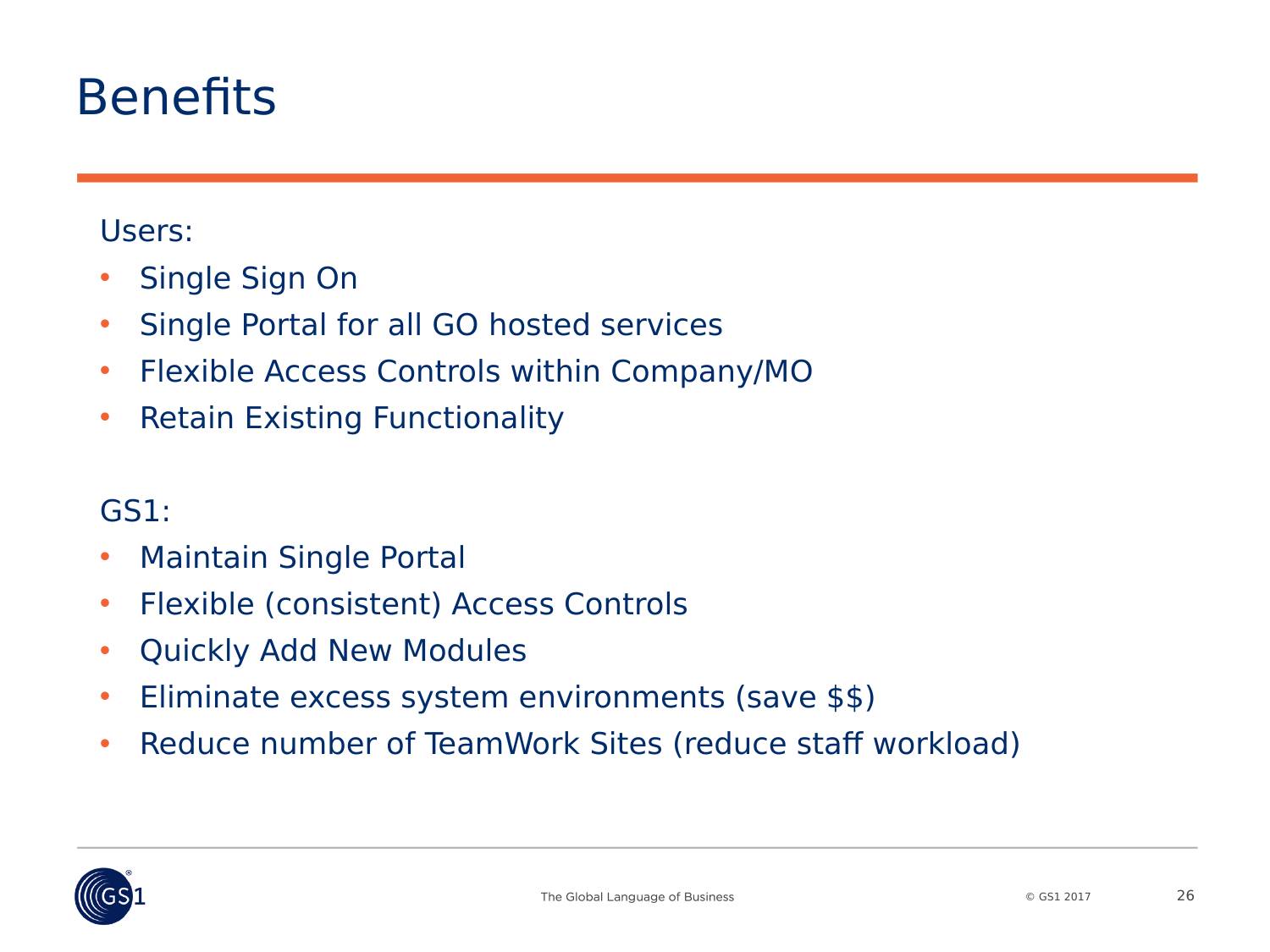

# Benefits
Users:
Single Sign On
Single Portal for all GO hosted services
Flexible Access Controls within Company/MO
Retain Existing Functionality

GS1:
Maintain Single Portal
Flexible (consistent) Access Controls
Quickly Add New Modules
Eliminate excess system environments (save $$)
Reduce number of TeamWork Sites (reduce staff workload)
26